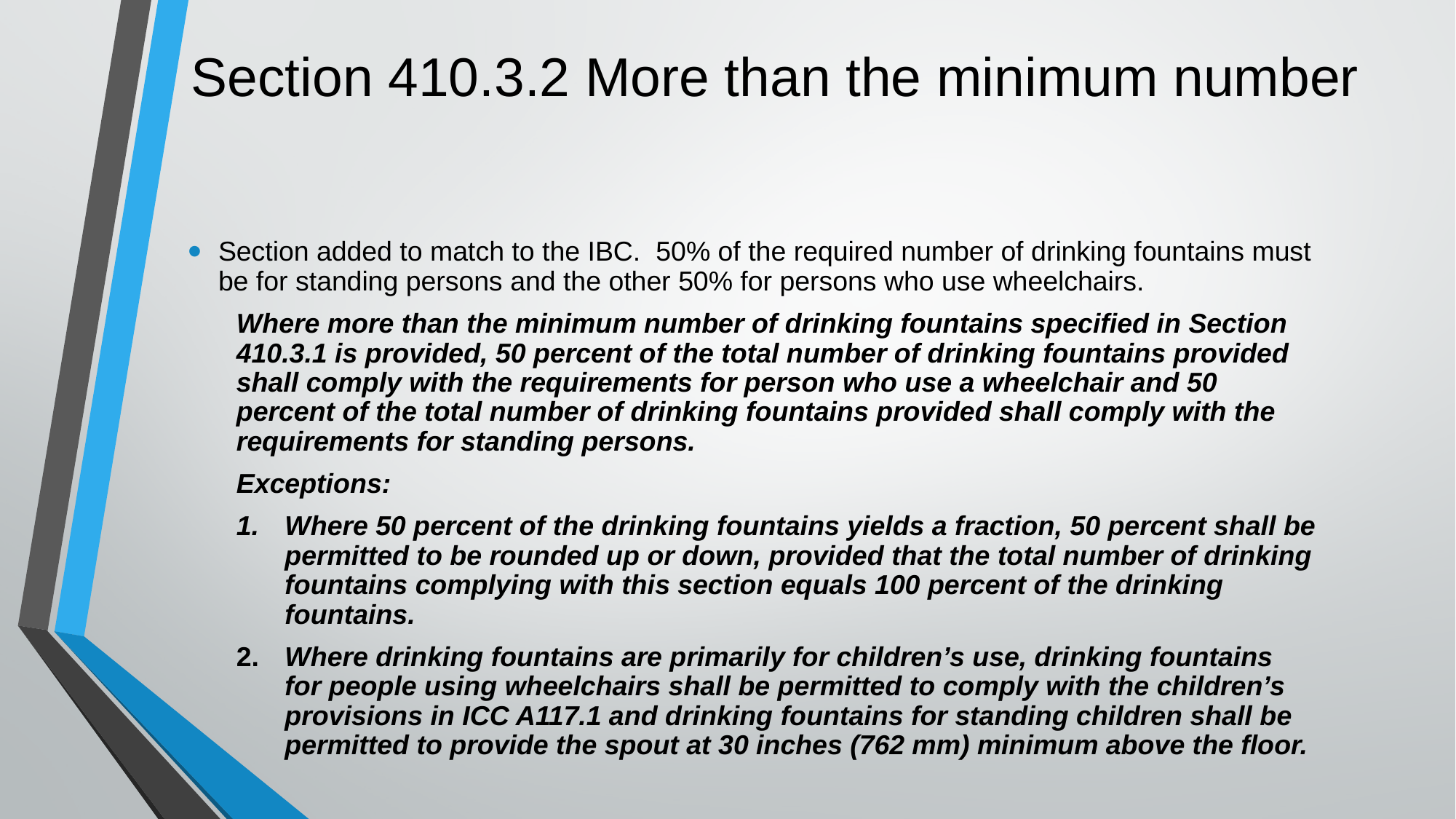

# Section 410.3.2 More than the minimum number
Section added to match to the IBC.  50% of the required number of drinking fountains must be for standing persons and the other 50% for persons who use wheelchairs.
Where more than the minimum number of drinking fountains specified in Section 410.3.1 is provided, 50 percent of the total number of drinking fountains provided shall comply with the requirements for person who use a wheelchair and 50 percent of the total number of drinking fountains provided shall comply with the requirements for standing persons.
Exceptions:
1.	Where 50 percent of the drinking fountains yields a fraction, 50 percent shall be permitted to be rounded up or down, provided that the total number of drinking fountains complying with this section equals 100 percent of the drinking fountains.
2.  	Where drinking fountains are primarily for children’s use, drinking fountains for people using wheelchairs shall be permitted to comply with the children’s provisions in ICC A117.1 and drinking fountains for standing children shall be permitted to provide the spout at 30 inches (762 mm) minimum above the floor.